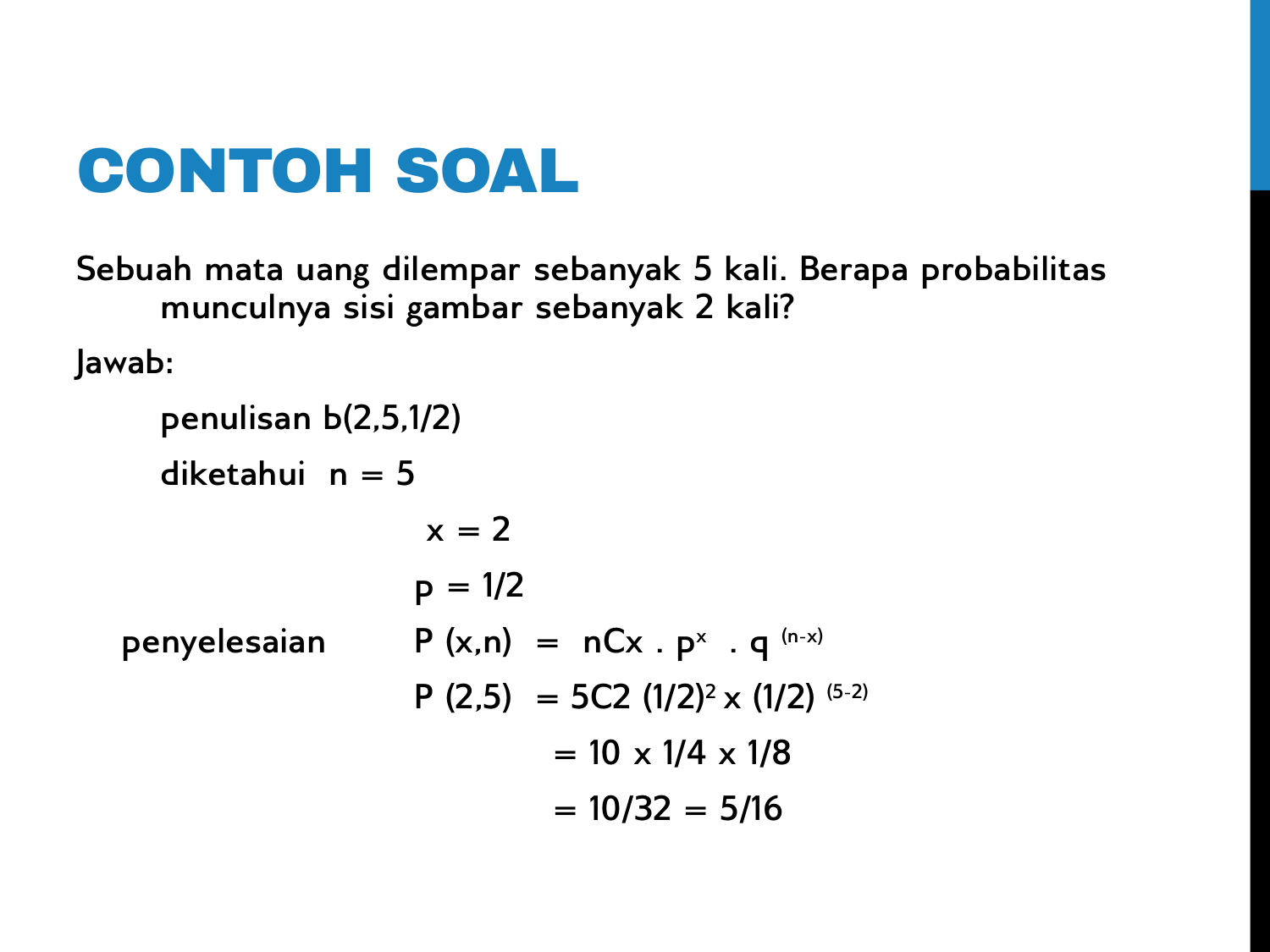

# Contoh soal
Sebuah mata uang dilempar sebanyak 5 kali. Berapa probabilitas munculnya sisi gambar sebanyak 2 kali?
Jawab:
	penulisan b(2,5,1/2)
	diketahui  n = 5
			 x = 2
			p = 1/2
    penyelesaian	P (x,n)  =  nCx . px  . q (n-x)
			P (2,5)  = 5C2 (1/2)2 x (1/2) (5-2)
				 = 10 x 1/4 x 1/8
				 = 10/32 = 5/16